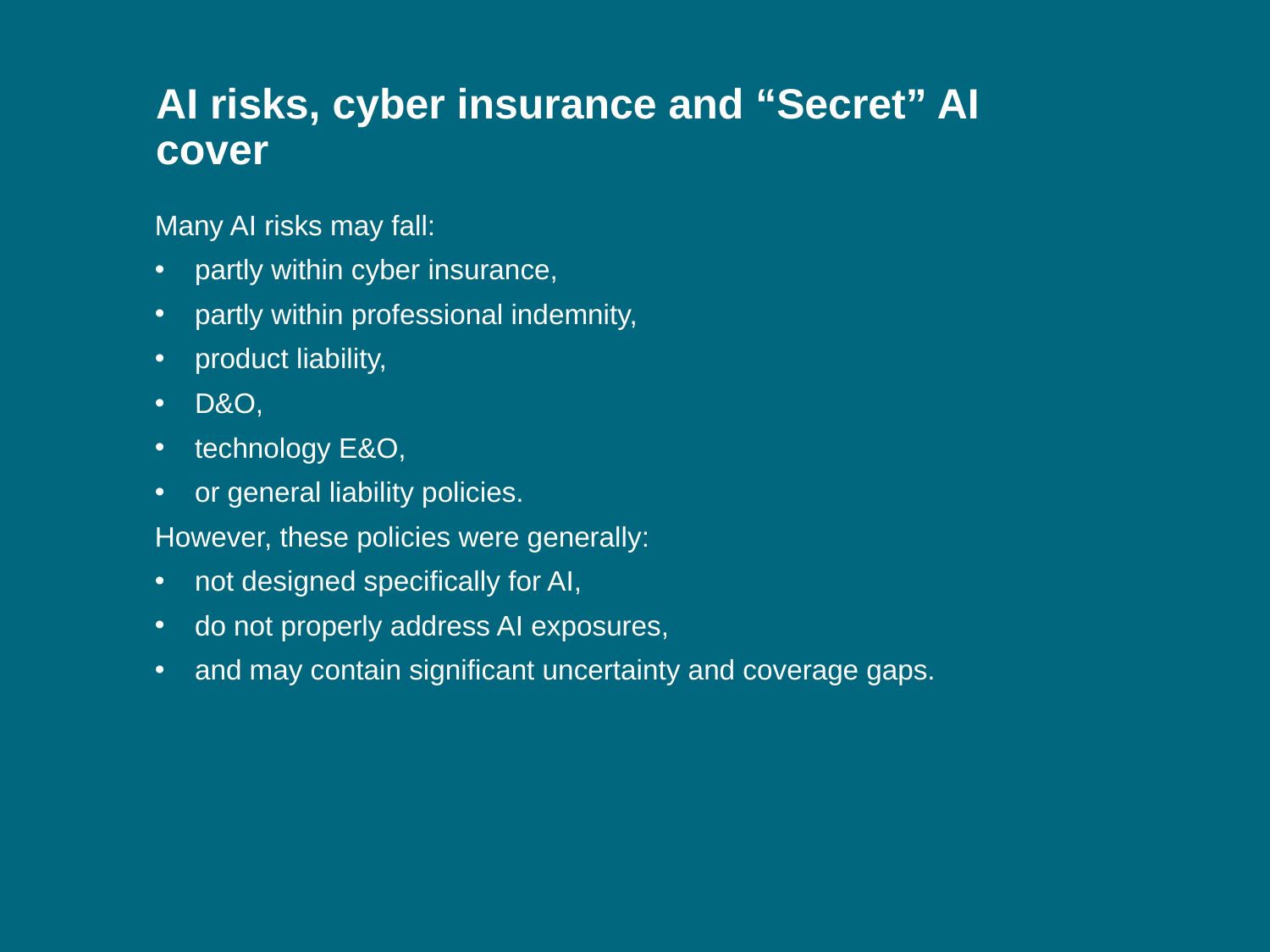

# AI risks, cyber insurance and “Secret” AI cover
Many AI risks may fall:
partly within cyber insurance,
partly within professional indemnity,
product liability,
D&O,
technology E&O,
or general liability policies.
However, these policies were generally:
not designed specifically for AI,
do not properly address AI exposures,
and may contain significant uncertainty and coverage gaps.